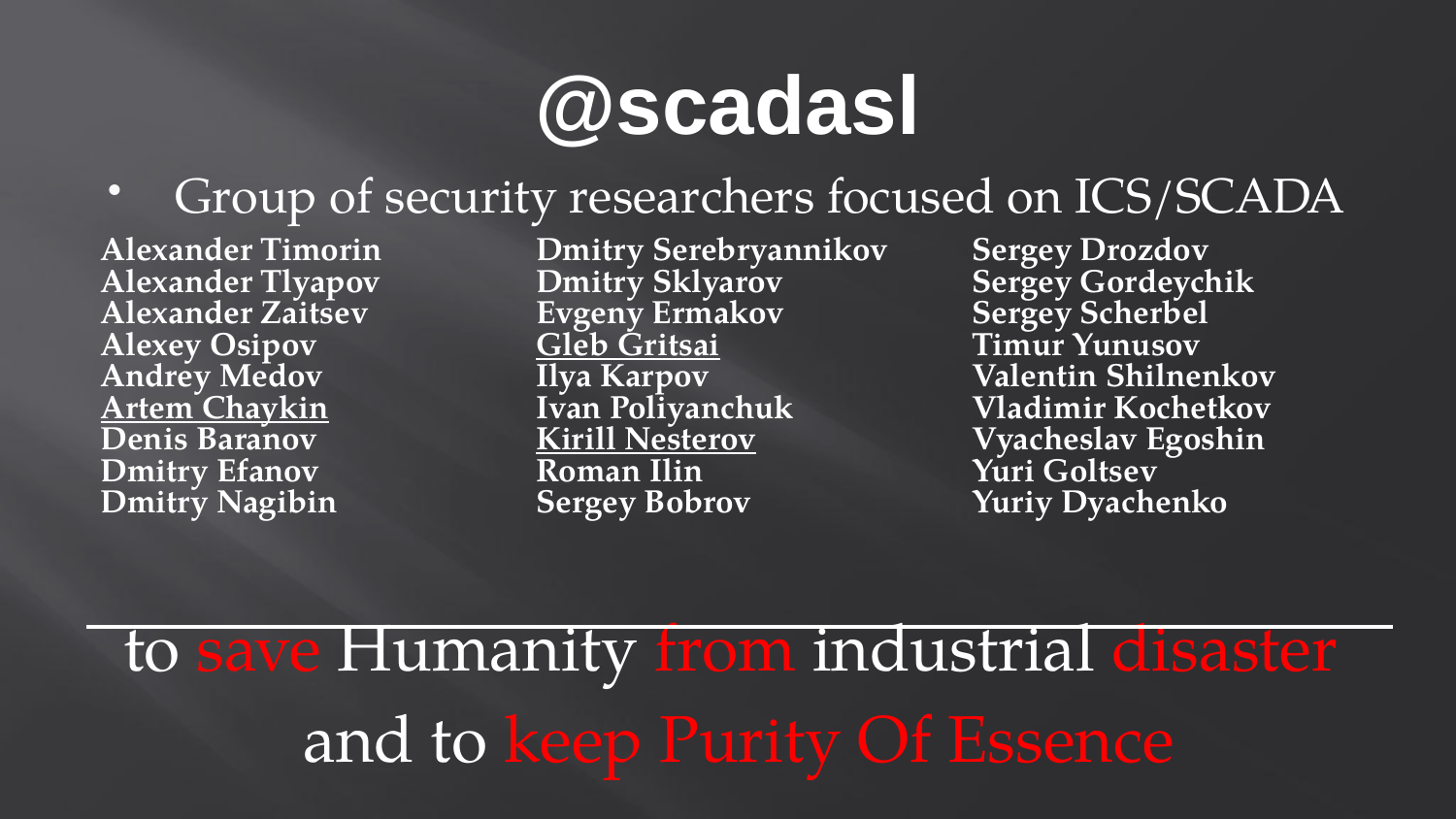

# @scadasl
Group of security researchers focused on ICS/SCADA

to save Humanity from industrial disaster
and to keep Purity Of Essence

| Alexander Timorin Alexander Tlyapov Alexander Zaitsev Alexey Osipov Andrey Medov Artem Chaykin Denis Baranov Dmitry Efanov Dmitry Nagibin | Dmitry Serebryannikov Dmitry Sklyarov Evgeny Ermakov Gleb Gritsai Ilya Karpov Ivan Poliyanchuk Kirill Nesterov Roman Ilin Sergey Bobrov | Sergey Drozdov Sergey Gordeychik Sergey Scherbel Timur Yunusov Valentin Shilnenkov Vladimir Kochetkov Vyacheslav Egoshin Yuri Goltsev Yuriy Dyachenko |
| --- | --- | --- |